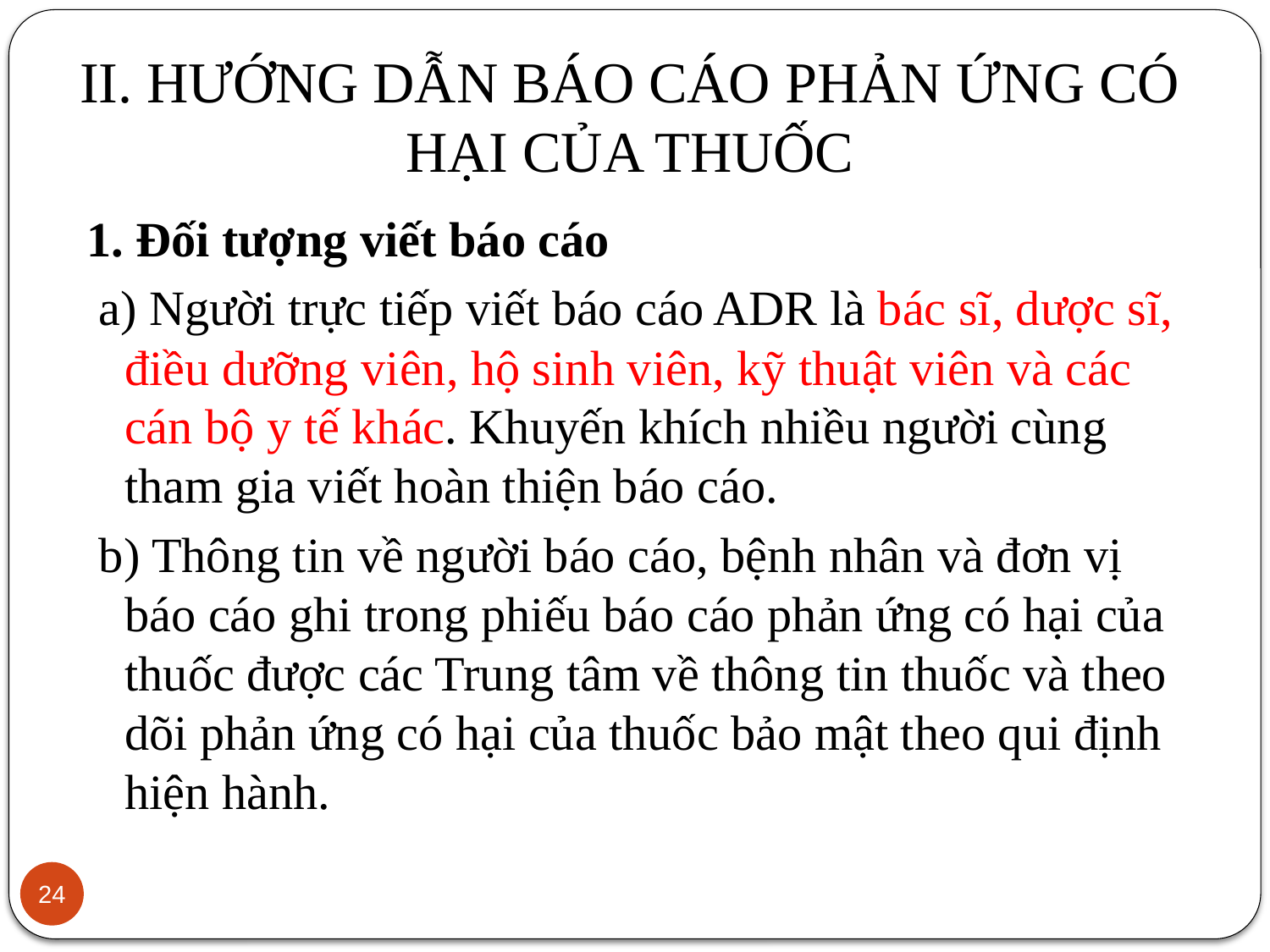

# II. HƯỚNG DẪN BÁO CÁO PHẢN ỨNG CÓ HẠI CỦA THUỐC
1. Đối tượng viết báo cáo
 a) Người trực tiếp viết báo cáo ADR là bác sĩ, dược sĩ, điều dưỡng viên, hộ sinh viên, kỹ thuật viên và các cán bộ y tế khác. Khuyến khích nhiều người cùng tham gia viết hoàn thiện báo cáo.
 b) Thông tin về người báo cáo, bệnh nhân và đơn vị báo cáo ghi trong phiếu báo cáo phản ứng có hại của thuốc được các Trung tâm về thông tin thuốc và theo dõi phản ứng có hại của thuốc bảo mật theo qui định hiện hành.

24